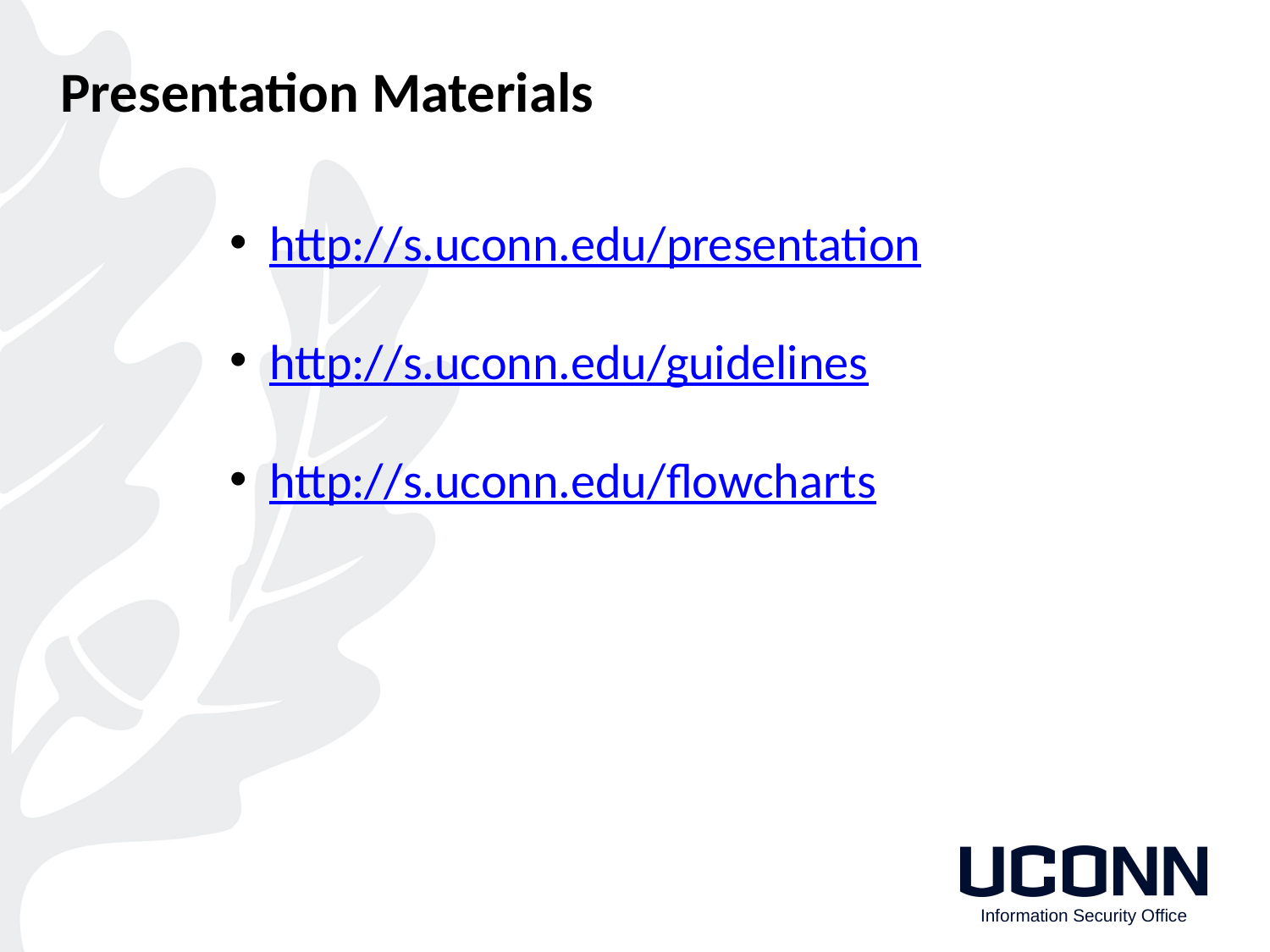

Presentation Materials
http://s.uconn.edu/presentation

http://s.uconn.edu/guidelines

http://s.uconn.edu/flowcharts

Information Security Office